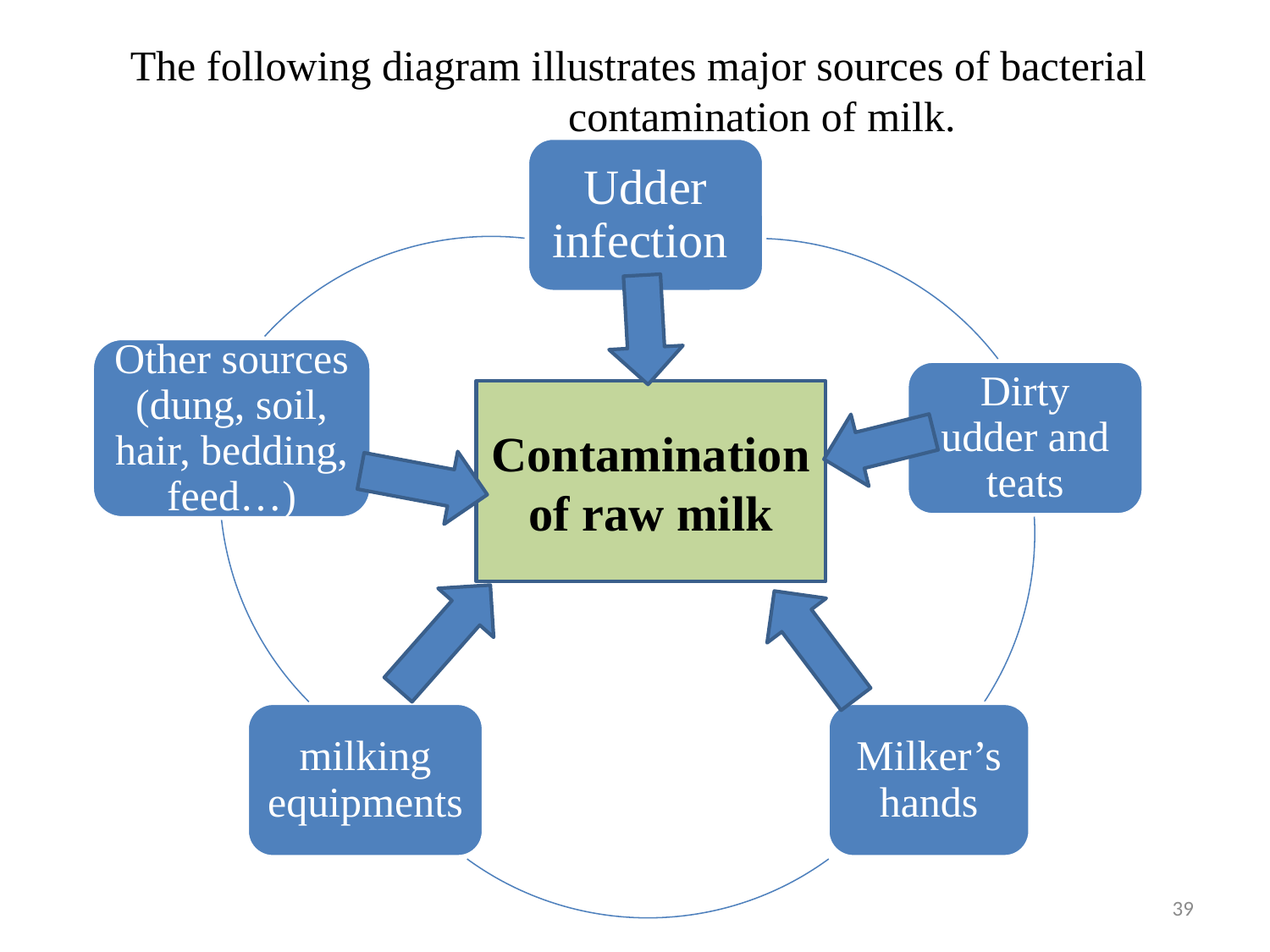

The following diagram illustrates major sources of bacterial contamination of milk.
Udder infection
Dirty udder and teats
Milker’s hands
milking equipments
Other sources (dung, soil, hair, bedding, feed…)

Contamination of raw milk

39